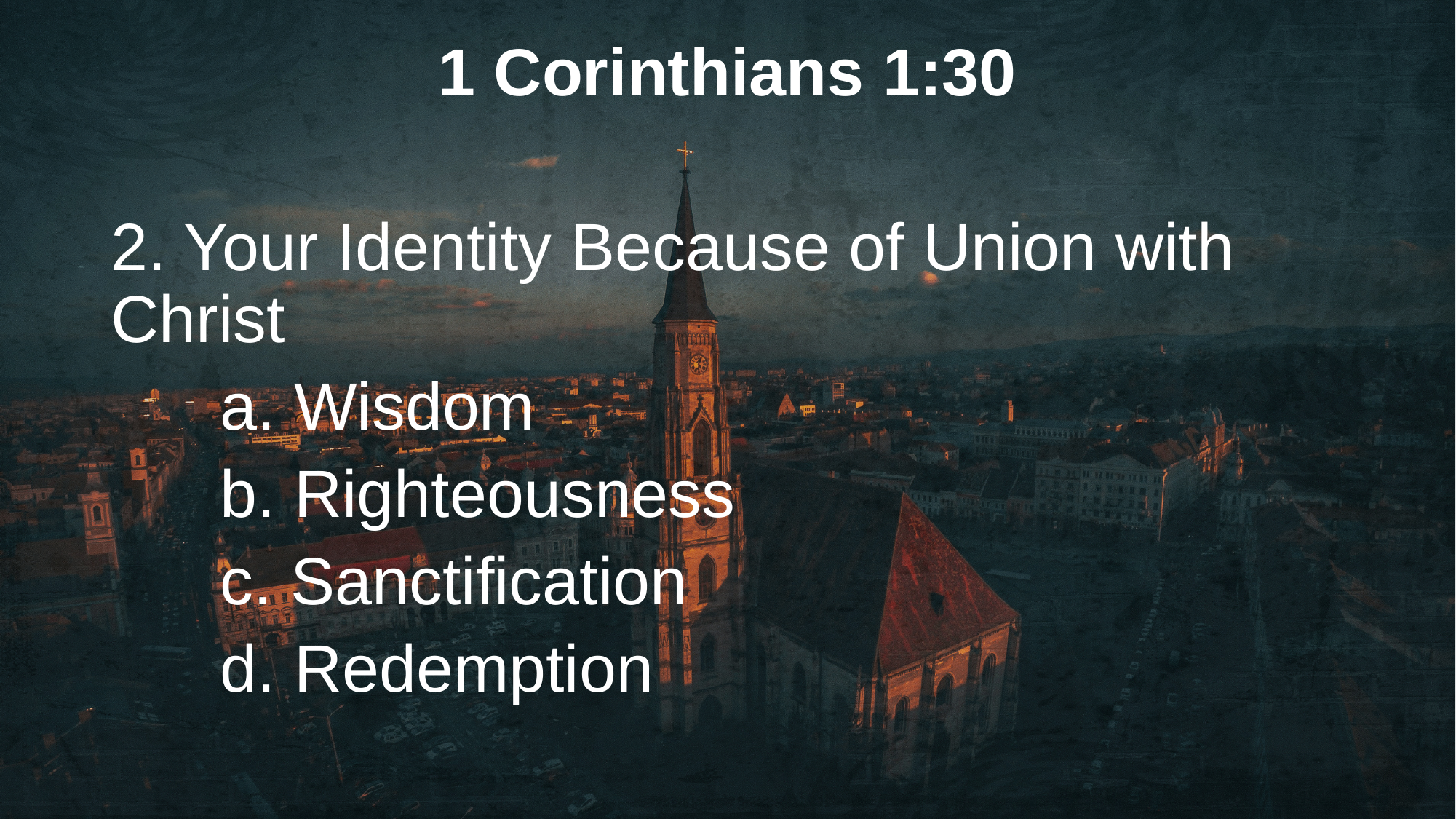

1 Corinthians 1:30

2. Your Identity Because of Union with Christ
	a. Wisdom
	b. Righteousness
	c. Sanctification
	d. Redemption